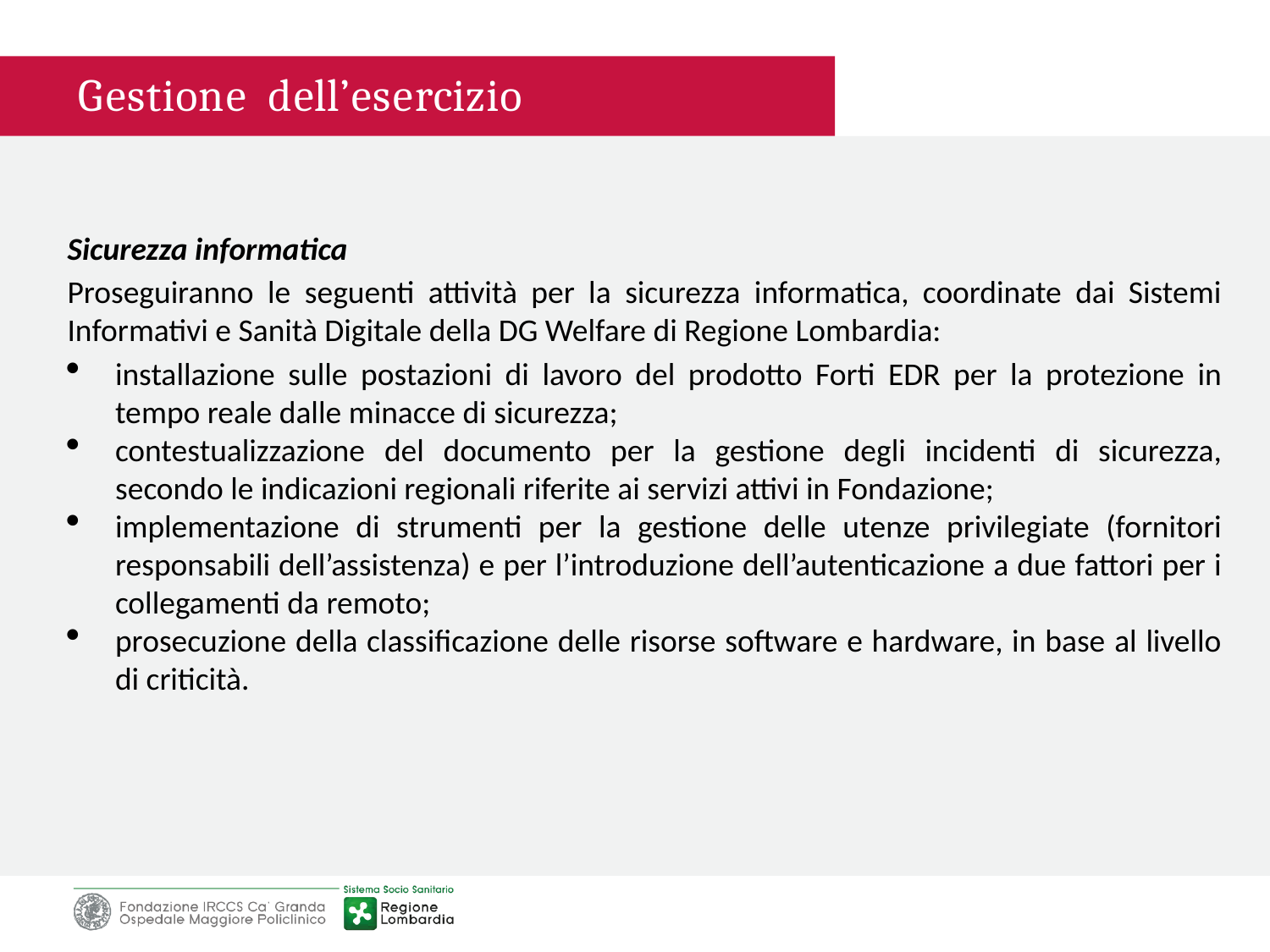

Gestione  dell’esercizio

Sicurezza informatica
Proseguiranno le seguenti attività per la sicurezza informatica, coordinate dai Sistemi Informativi e Sanità Digitale della DG Welfare di Regione Lombardia:
installazione sulle postazioni di lavoro del prodotto Forti EDR per la protezione in tempo reale dalle minacce di sicurezza;
contestualizzazione del documento per la gestione degli incidenti di sicurezza, secondo le indicazioni regionali riferite ai servizi attivi in Fondazione;
implementazione di strumenti per la gestione delle utenze privilegiate (fornitori responsabili dell’assistenza) e per l’introduzione dell’autenticazione a due fattori per i collegamenti da remoto;
prosecuzione della classificazione delle risorse software e hardware, in base al livello di criticità.